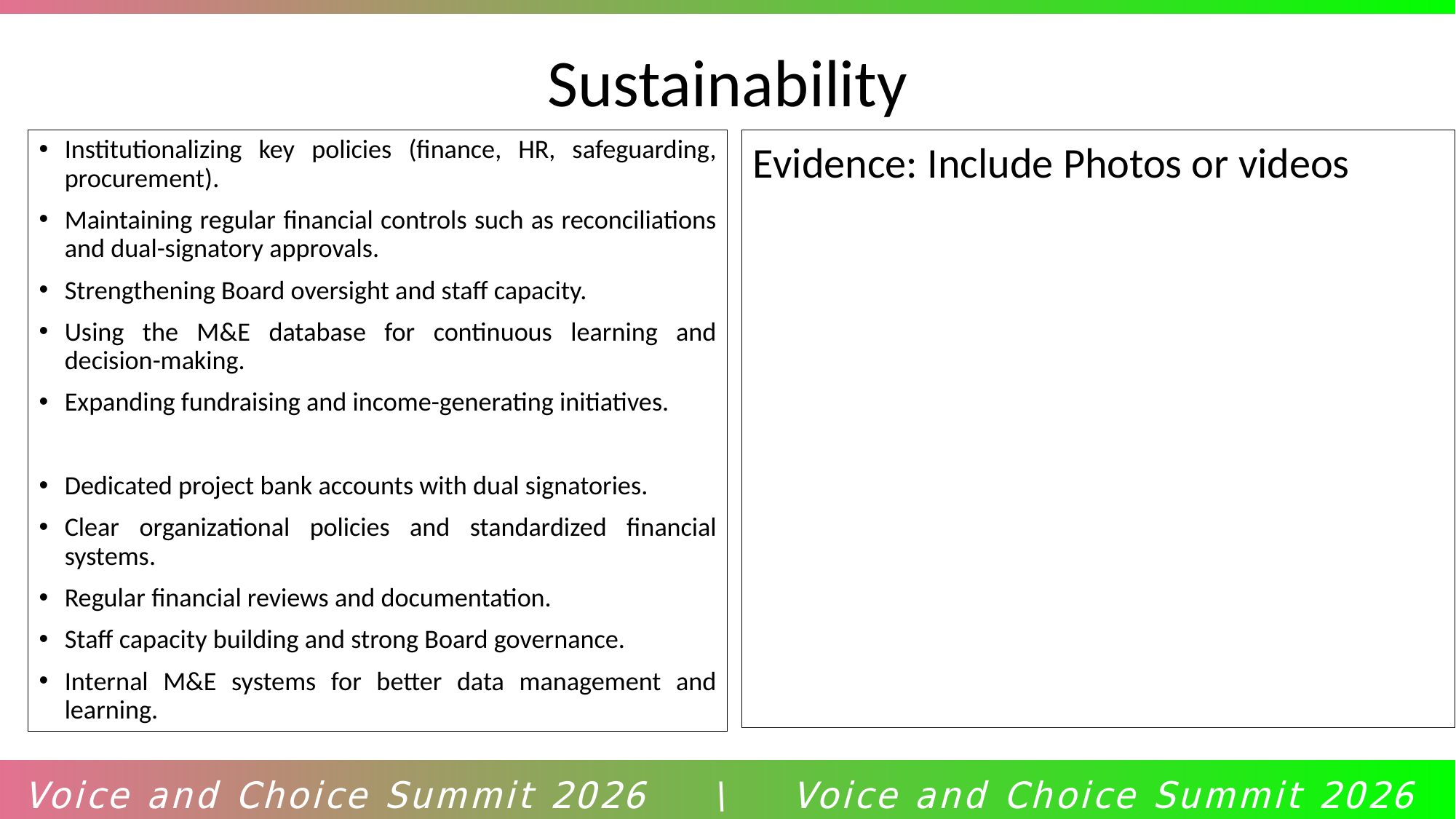

Sustainability
Institutionalizing key policies (finance, HR, safeguarding, procurement).
Maintaining regular financial controls such as reconciliations and dual-signatory approvals.
Strengthening Board oversight and staff capacity.
Using the M&E database for continuous learning and decision-making.
Expanding fundraising and income-generating initiatives.

Dedicated project bank accounts with dual signatories.
Clear organizational policies and standardized financial systems.
Regular financial reviews and documentation.
Staff capacity building and strong Board governance.
Internal M&E systems for better data management and learning.
Evidence: Include Photos or videos

Voice and Choice Summit 2026    \    Voice and Choice Summit 2026